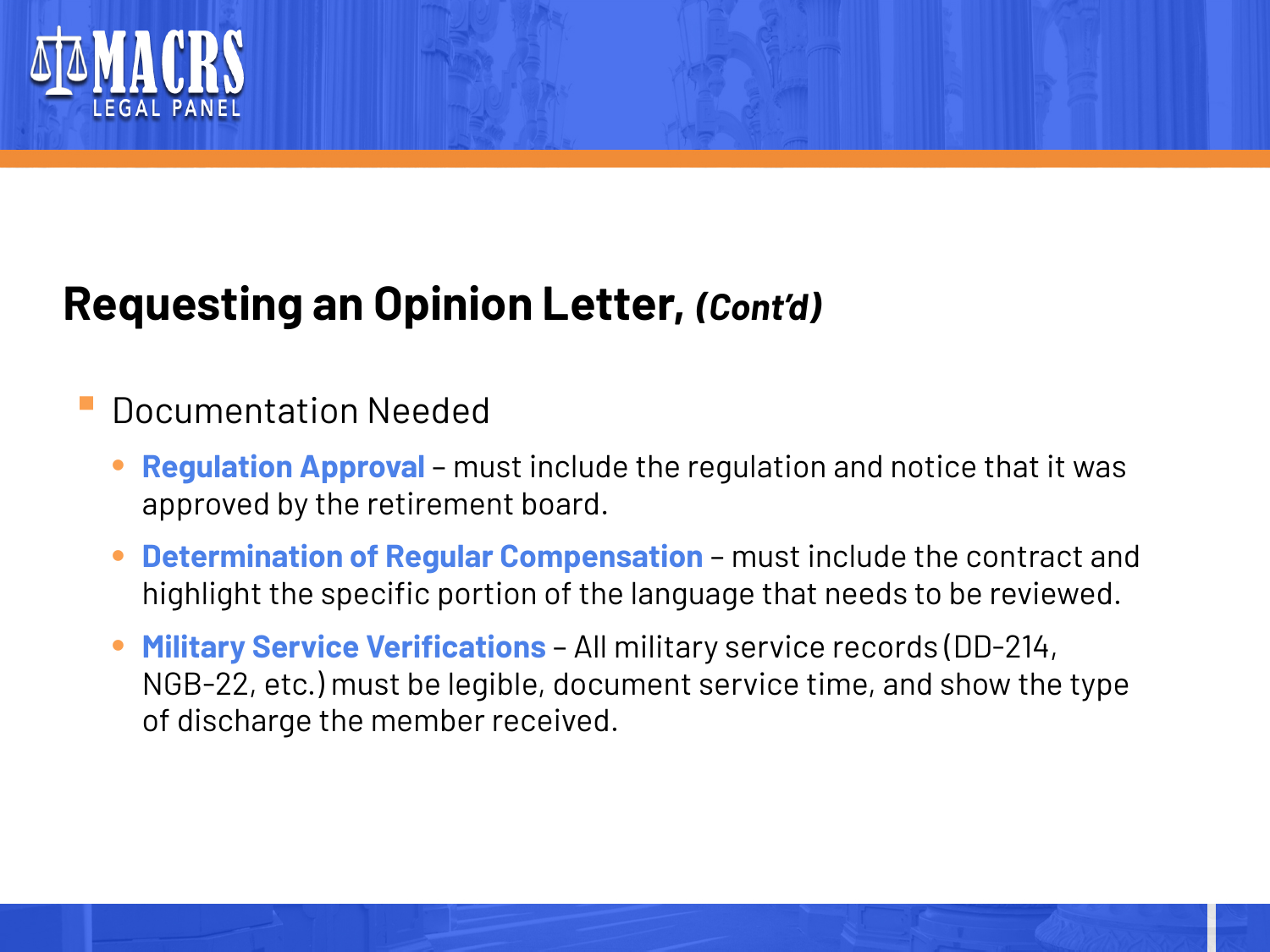

# Requesting an Opinion Letter, (Cont’d)
Documentation Needed
Regulation Approval – must include the regulation and notice that it was approved by the retirement board.
Determination of Regular Compensation – must include the contract and highlight the specific portion of the language that needs to be reviewed.
Military Service Verifications – All military service records (DD-214,
NGB-22, etc.) must be legible, document service time, and show the type
of discharge the member received.
15